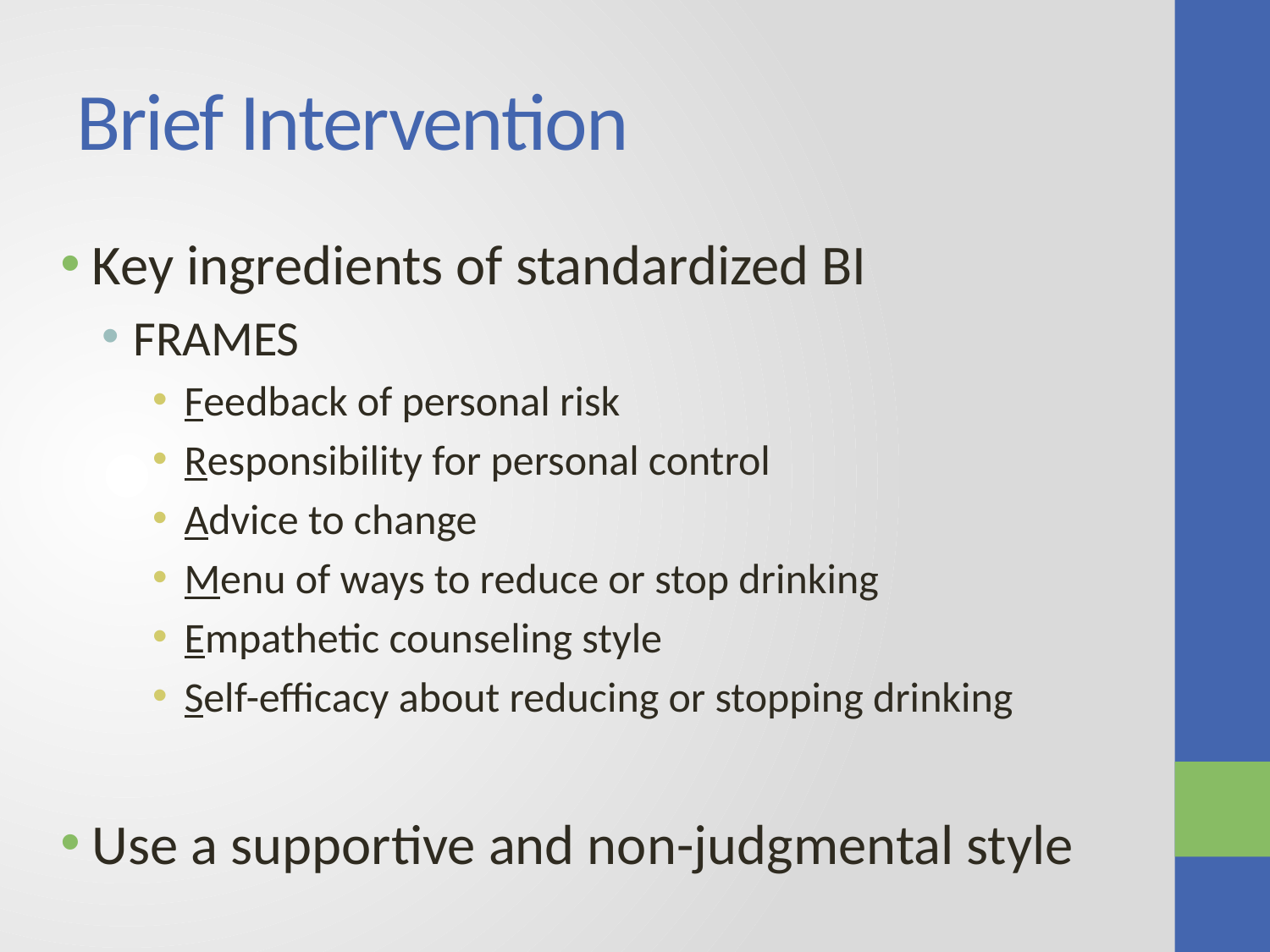

# Brief Intervention
Key ingredients of standardized BI
FRAMES
Feedback of personal risk
Responsibility for personal control
Advice to change
Menu of ways to reduce or stop drinking
Empathetic counseling style
Self-efficacy about reducing or stopping drinking

Use a supportive and non-judgmental style